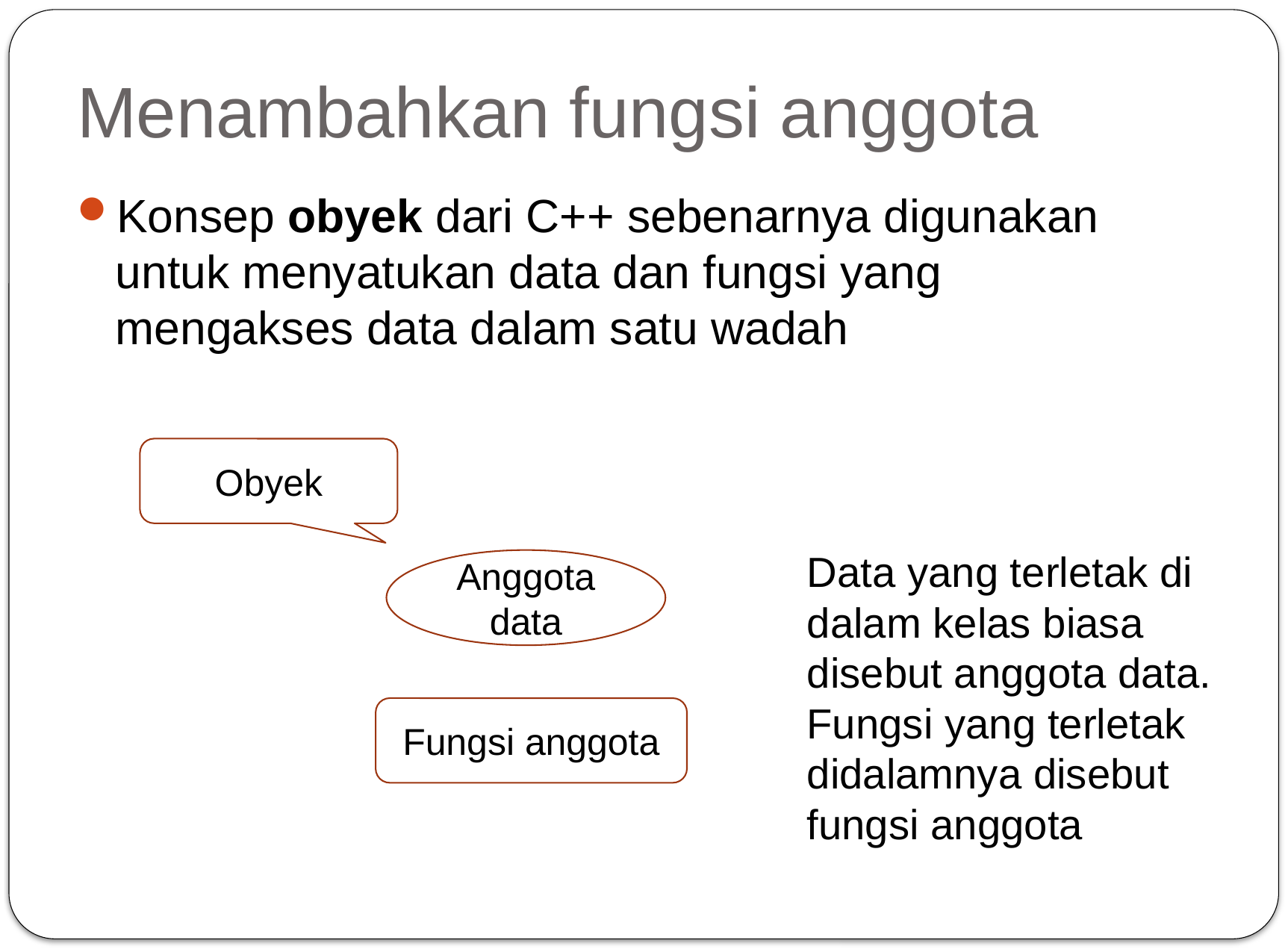

# Menambahkan fungsi anggota
Konsep obyek dari C++ sebenarnya digunakan untuk menyatukan data dan fungsi yang mengakses data dalam satu wadah

Obyek
Data yang terletak di dalam kelas biasa disebut anggota data.
Fungsi yang terletak didalamnya disebut fungsi anggota
Anggota data
Fungsi anggota